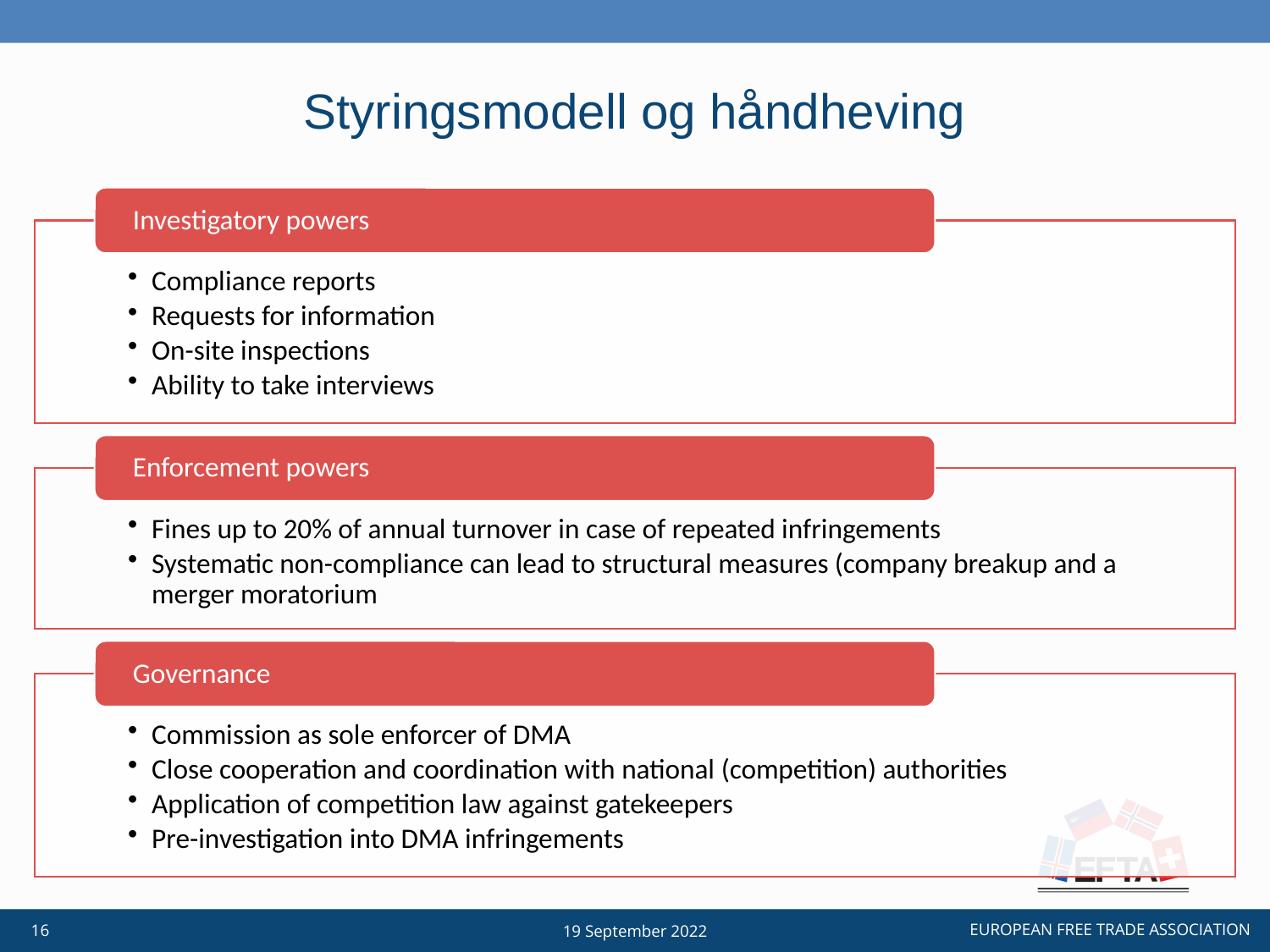

# Styringsmodell og håndheving
Compliance reports
Requests for information
On-site inspections
Ability to take interviews
Investigatory powers
Fines up to 20% of annual turnover in case of repeated infringements
Systematic non-compliance can lead to structural measures (company breakup and a merger moratorium
Enforcement powers
Commission as sole enforcer of DMA
Close cooperation and coordination with national (competition) authorities
Application of competition law against gatekeepers
Pre-investigation into DMA infringements
Governance
19 September 2022
16